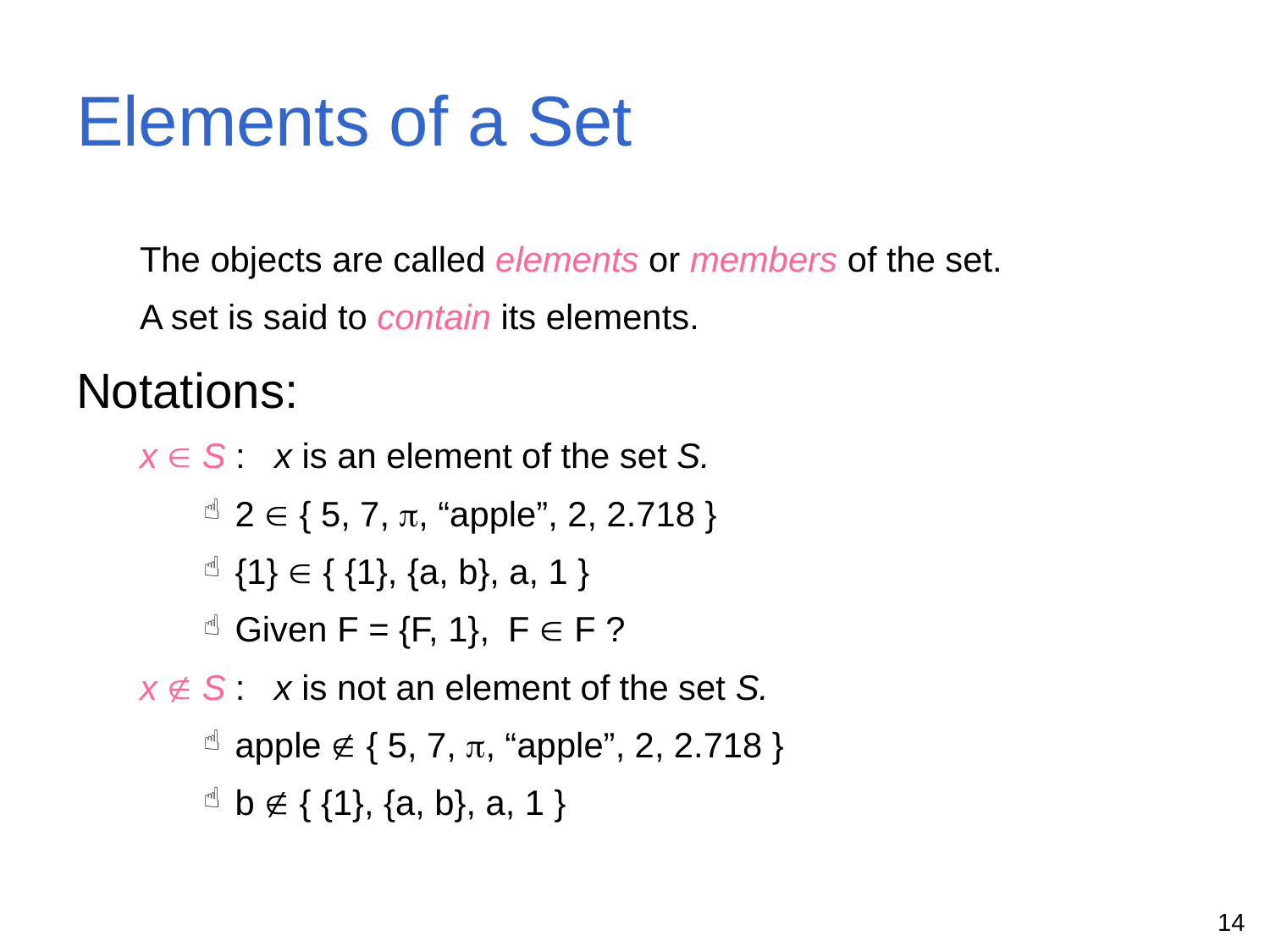

# Elements of a Set
The objects are called elements or members of the set.
A set is said to contain its elements.
Notations:
x ∈ S :   x is an element of the set S.
2 ∈ { 5, 7, π, “apple”, 2, 2.718 }
{1} ∈ { {1}, {a, b}, a, 1 }
Given F = {F, 1},  F ∈ F ?
x ∉ S :   x is not an element of the set S.
apple ∉ { 5, 7, π, “apple”, 2, 2.718 }
b ∉ { {1}, {a, b}, a, 1 }